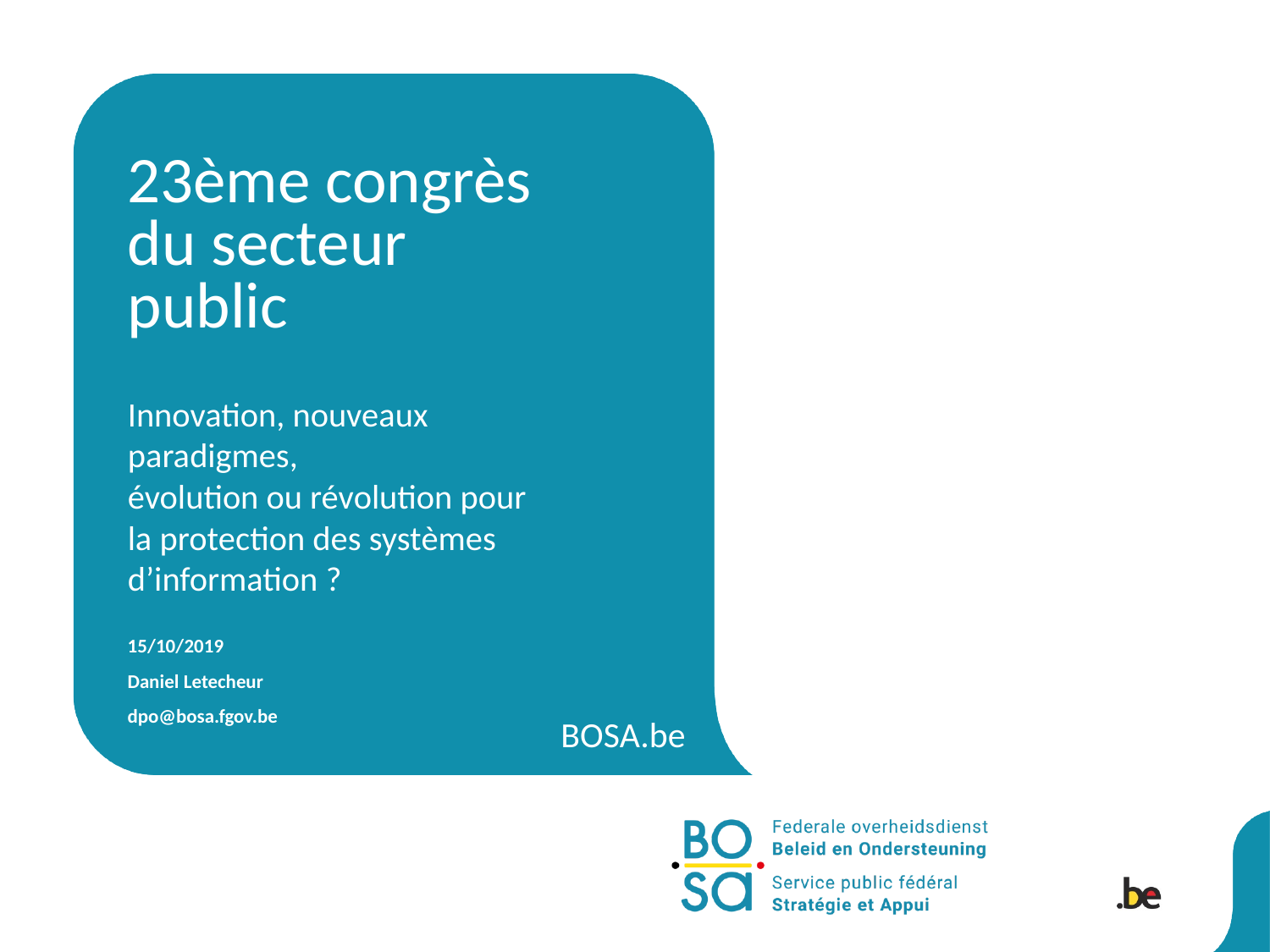

23ème congrès du secteur public
Innovation, nouveaux paradigmes,
évolution ou révolution pour la protection des systèmes d’information ?
15/10/2019
Daniel Letecheur
dpo@bosa.fgov.be